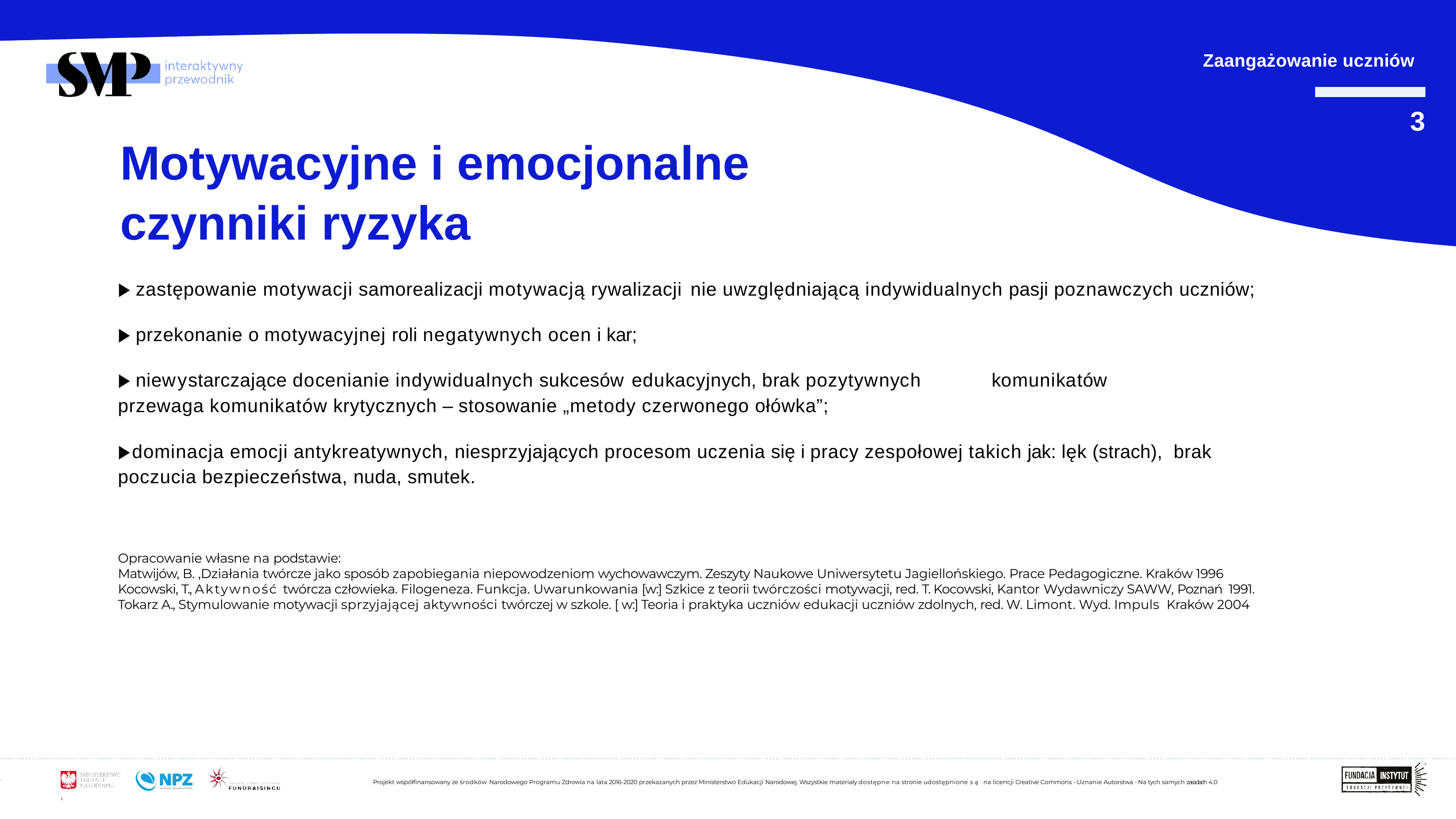

Zaangażowanie uczniów

3
# Motywacyjne i emocjonalne  czynniki ryzyka
▶ zastępowanie motywacji samorealizacji motywacją rywalizacji nie uwzględniającą indywidualnych pasji poznawczych uczniów;

▶ przekonanie o motywacyjnej roli negatywnych ocen i kar;

▶ niewystarczające docenianie indywidualnych sukcesów edukacyjnych, brak pozytywnych	komunikatów  przewaga komunikatów krytycznych – stosowanie „metody czerwonego ołówka”;

▶ dominacja emocji antykreatywnych, niesprzyjających procesom uczenia się i pracy zespołowej takich jak: lęk (strach),  brak poczucia bezpieczeństwa, nuda, smutek.
Opracowanie własne na podstawie:
Matwijów, B. ,Działania twórcze jako sposób zapobiegania niepowodzeniom wychowawczym. Zeszyty Naukowe Uniwersytetu Jagiellońskiego. Prace Pedagogiczne. Kraków 1996  Kocowski, T., Aktywność twórcza człowieka. Filogeneza. Funkcja. Uwarunkowania [w:] Szkice z teorii twórczości motywacji, red. T. Kocowski, Kantor Wydawniczy SAWW, Poznań  1991. Tokarz A., Stymulowanie motywacji sprzyjającej aktywności twórczej w szkole. [ w:] Teoria i praktyka uczniów edukacji uczniów zdolnych, red. W. Limont. Wyd. Impuls  Kraków 2004

Projekt współfinansowany ze środków Narodowego Programu Zdrowia na lata 2016-2020 przekazanych przez Ministerstwo Edukacji Narodowej. Wszystkie materiały dostępne na stronie udostępnione są na licencji Creative Commons - Uznanie Autorstwa - Na tych samych zasadach  4.0